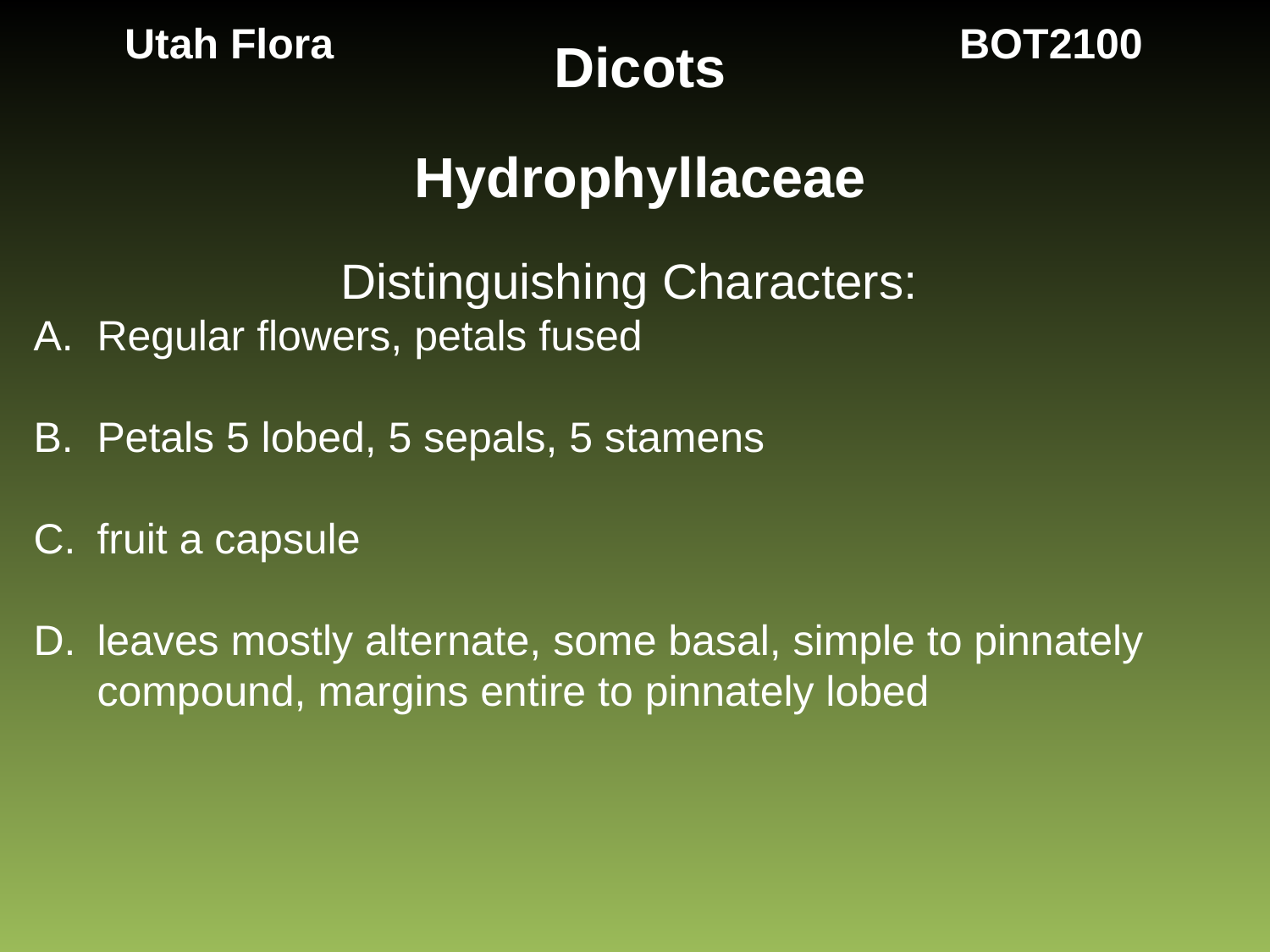

Utah Flora                                                     BOT2100
Dicots

Hydrophyllaceae
Distinguishing Characters:
Regular flowers, petals fused

Petals 5 lobed, 5 sepals, 5 stamens

fruit a capsule

leaves mostly alternate, some basal, simple to pinnately compound, margins entire to pinnately lobed